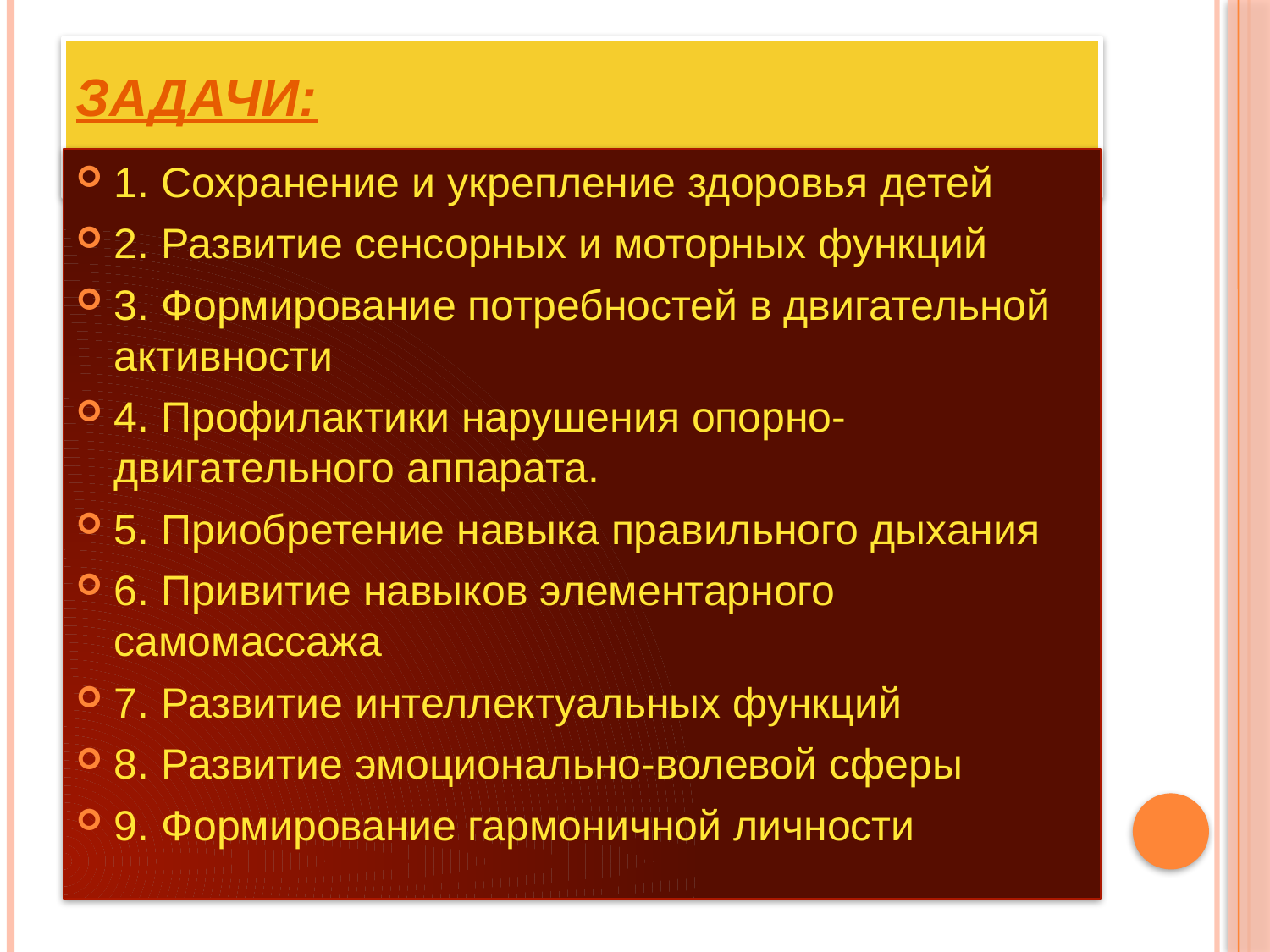

# Задачи:
1. Сохранение и укрепление здоровья детей
2. Развитие сенсорных и моторных функций
3. Формирование потребностей в двигательной активности
4. Профилактики нарушения опорно-двигательного аппарата.
5. Приобретение навыка правильного дыхания
6. Привитие навыков элементарного самомассажа
7. Развитие интеллектуальных функций
8. Развитие эмоционально-волевой сферы
9. Формирование гармоничной личности